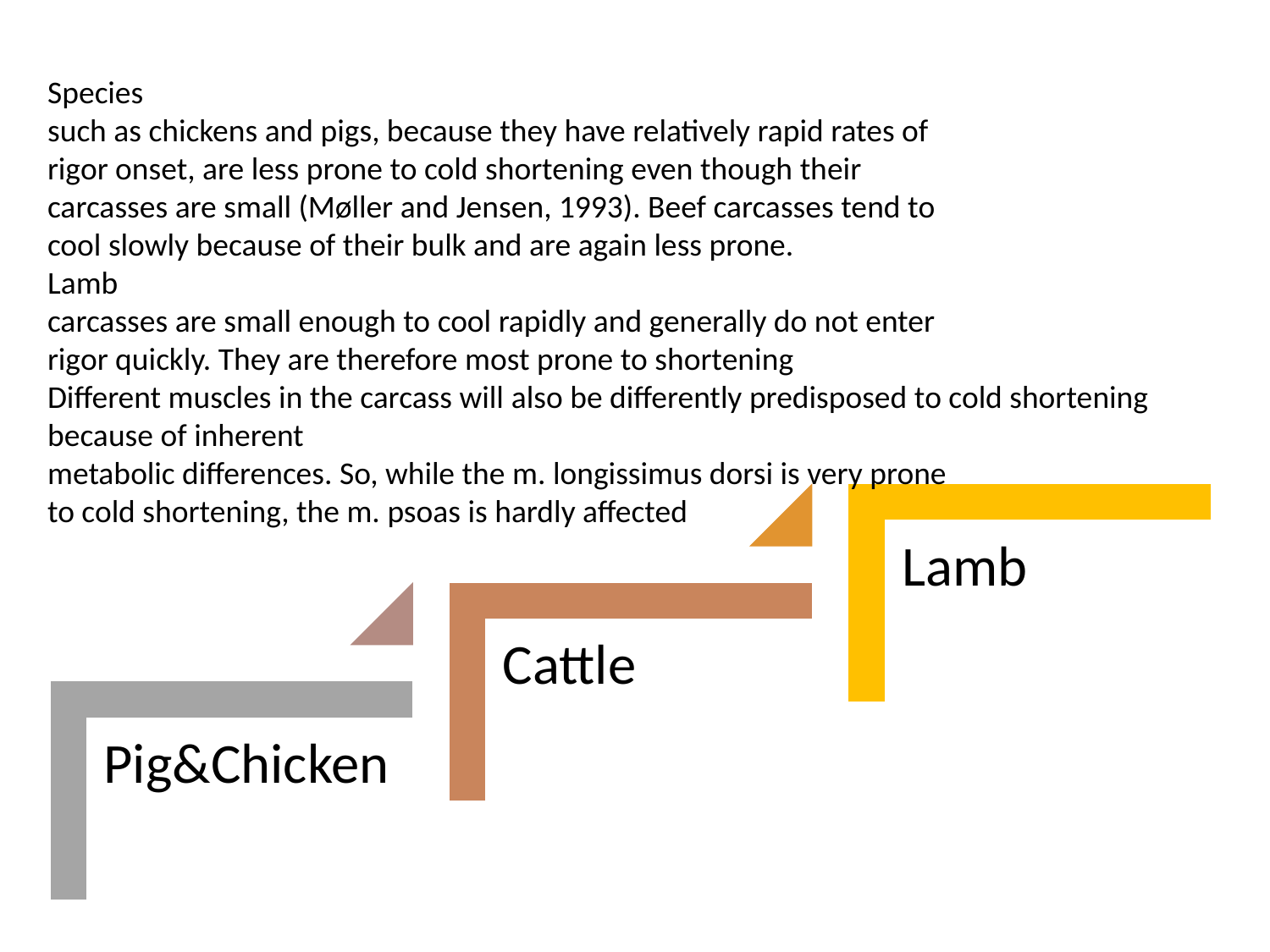

Species
such as chickens and pigs, because they have relatively rapid rates of
rigor onset, are less prone to cold shortening even though their
carcasses are small (Møller and Jensen, 1993). Beef carcasses tend to
cool slowly because of their bulk and are again less prone.
Lamb
carcasses are small enough to cool rapidly and generally do not enter
rigor quickly. They are therefore most prone to shortening
Different muscles in the carcass will also be differently predisposed to cold shortening because of inherent
metabolic differences. So, while the m. longissimus dorsi is very prone
to cold shortening, the m. psoas is hardly affected
Pig&Chicken
Cattle
Lamb